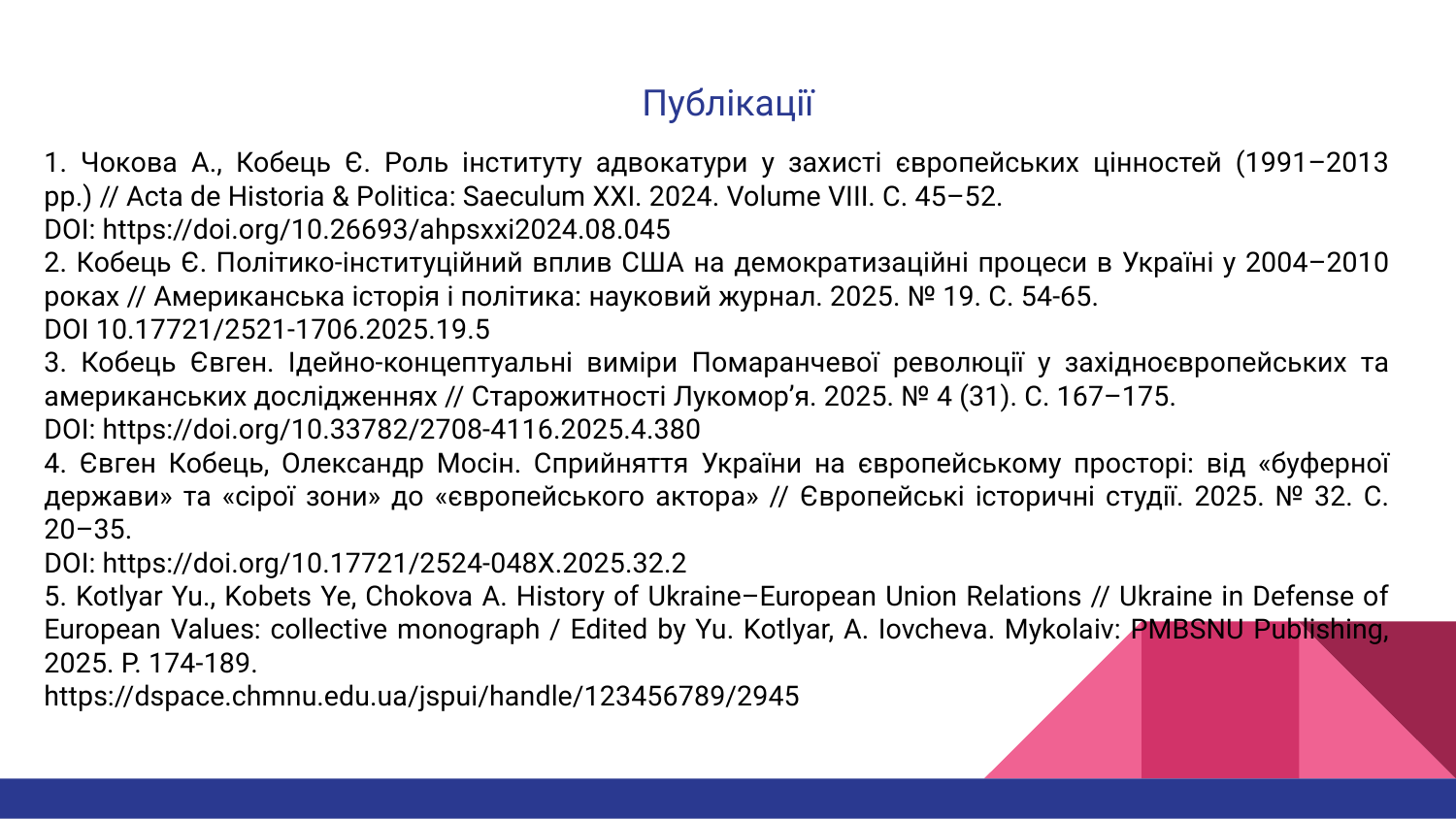

# Публікації
1. Чокова А., Кобець Є. Роль інституту адвокатури у захисті європейських цінностей (1991–2013 рр.) // Acta de Historia & Politica: Saeculum XXІ. 2024. Volume VІIІ. С. 45–52.
DOI: https://doi.org/10.26693/ahpsxxi2024.08.045
2. Кобець Є. Політико-інституційний вплив США на демократизаційні процеси в Україні у 2004–2010 роках // Американська історія і політика: науковий журнал. 2025. № 19. С. 54-65.
DOI 10.17721/2521-1706.2025.19.5
3. Кобець Євген. Ідейно-концептуальні виміри Помаранчевої революції у західноєвропейських та американських дослідженнях // Старожитності Лукомор’я. 2025. № 4 (31). С. 167–175.
DOI: https://doi.org/10.33782/2708-4116.2025.4.380
4. Євген Кобець, Олександр Мосін. Сприйняття України на європейському просторі: від «буферної держави» та «сірої зони» до «європейського актора» // Європейські історичні студії. 2025. № 32. С. 20–35.
DOI: https://doi.org/10.17721/2524-048X.2025.32.2
5. Kotlyar Yu., Kobets Ye, Chokova А. History of Ukraine–European Union Relations // Ukraine in Defense of European Values: collective monograph / Edited by Yu. Kotlyar, A. Iovcheva. Mykolaiv: PMBSNU Publishing, 2025. Р. 174-189.
https://dspace.chmnu.edu.ua/jspui/handle/123456789/2945